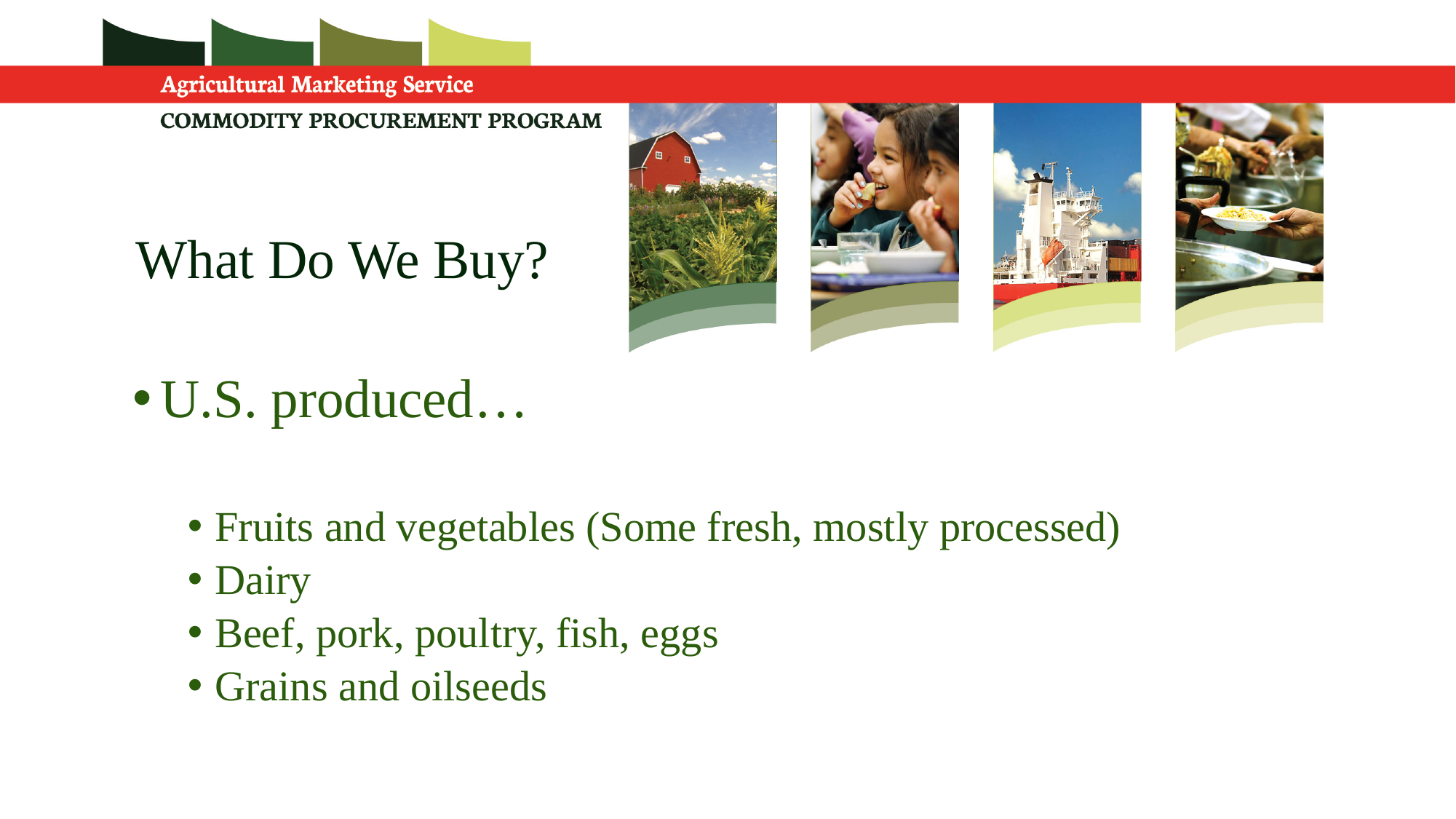

# What Do We Buy?
U.S. produced…

Fruits and vegetables (Some fresh, mostly processed)
Dairy
Beef, pork, poultry, fish, eggs
Grains and oilseeds